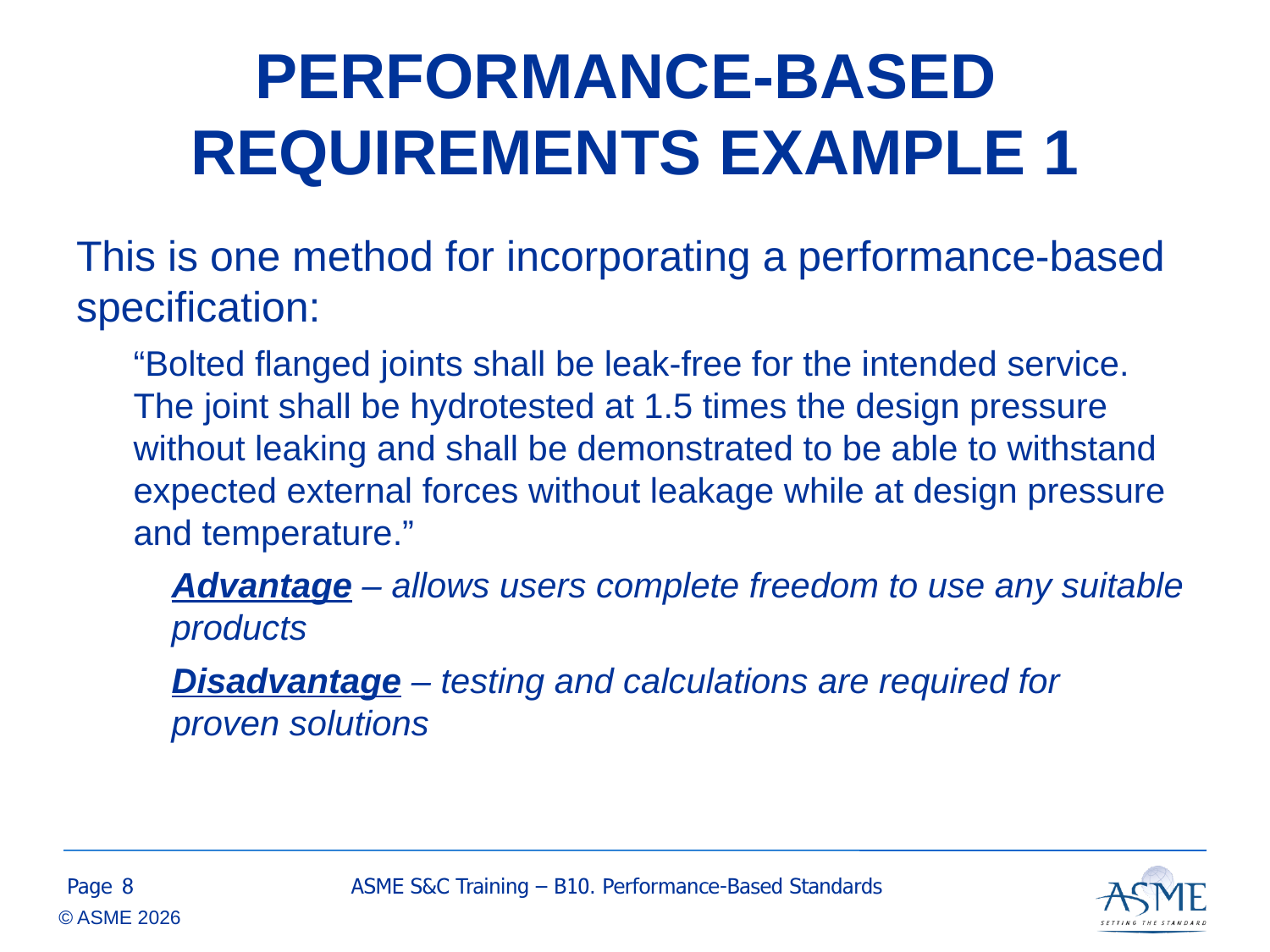

# PERFORMANCE-BASED REQUIREMENTS EXAMPLE 1
This is one method for incorporating a performance-based specification:
“Bolted flanged joints shall be leak-free for the intended service. The joint shall be hydrotested at 1.5 times the design pressure without leaking and shall be demonstrated to be able to withstand expected external forces without leakage while at design pressure and temperature.”
Advantage – allows users complete freedom to use any suitable products
Disadvantage – testing and calculations are required for   proven solutions
8
ASME S&C Training – B10. Performance-Based Standards